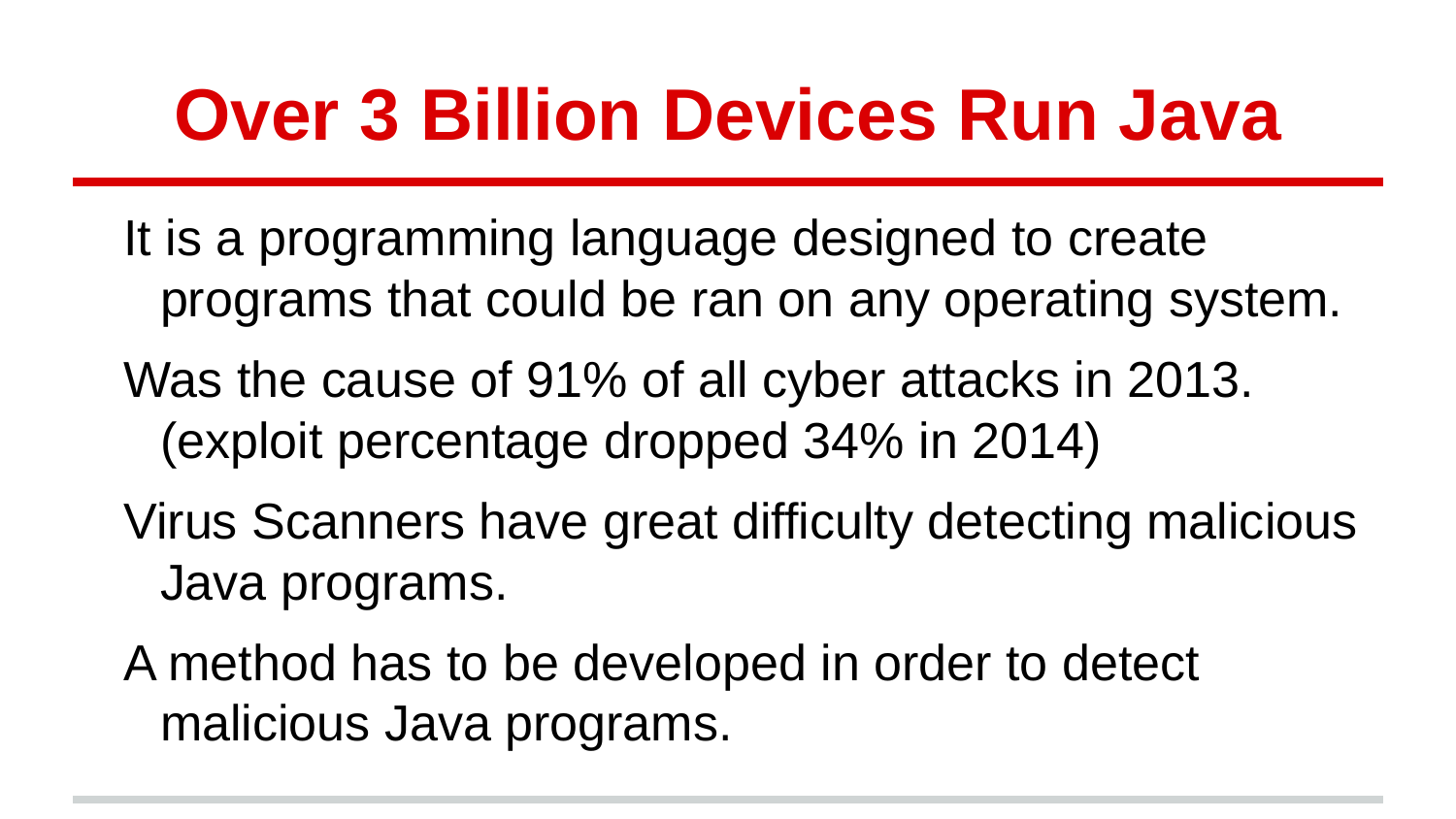

# Over 3 Billion Devices Run Java
It is a programming language designed to create programs that could be ran on any operating system.
Was the cause of 91% of all cyber attacks in 2013. (exploit percentage dropped 34% in 2014)
Virus Scanners have great difficulty detecting malicious Java programs.
A method has to be developed in order to detect malicious Java programs.